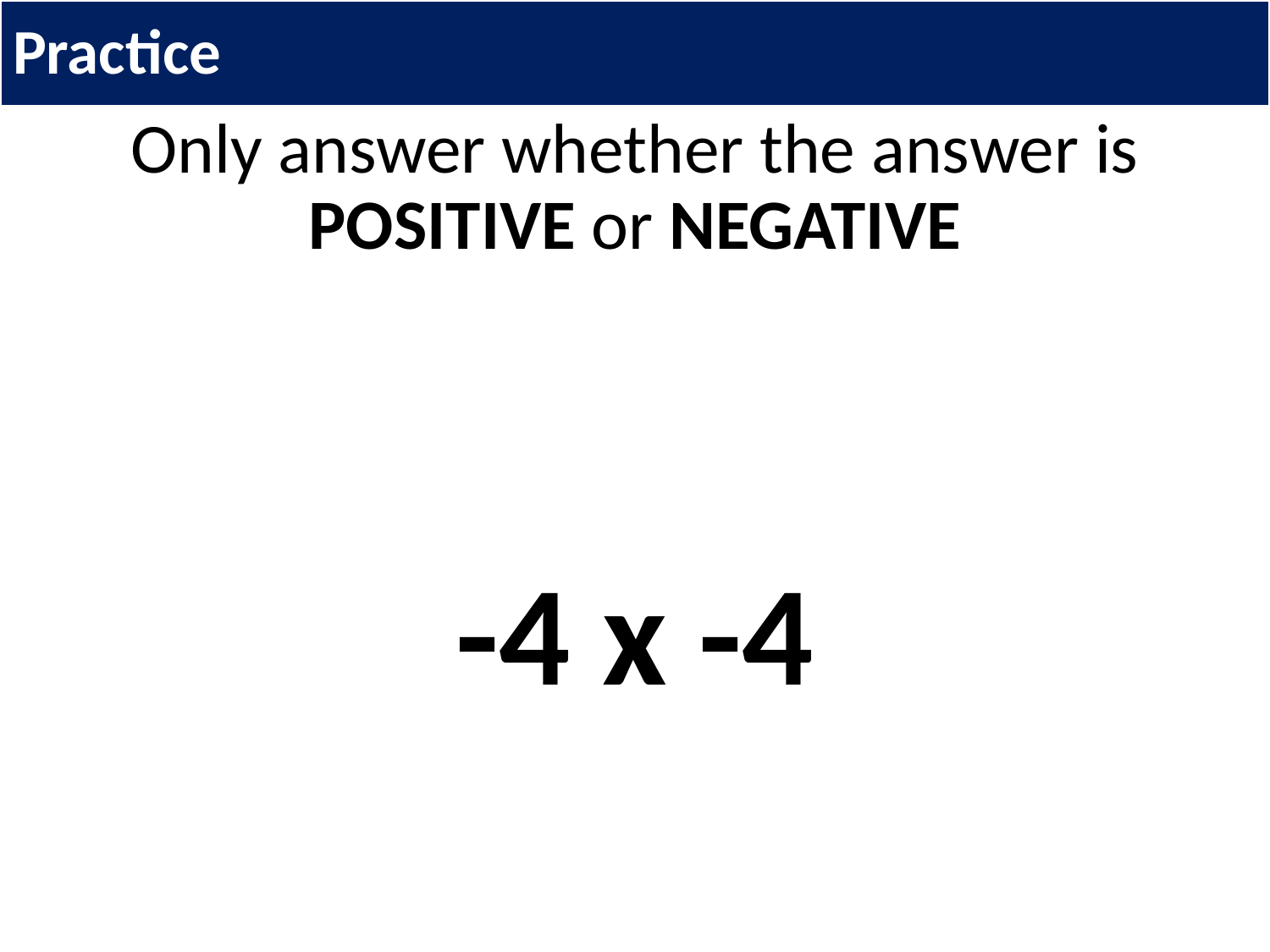

# Practice
Only answer whether the answer is POSITIVE or NEGATIVE

-4 x -4